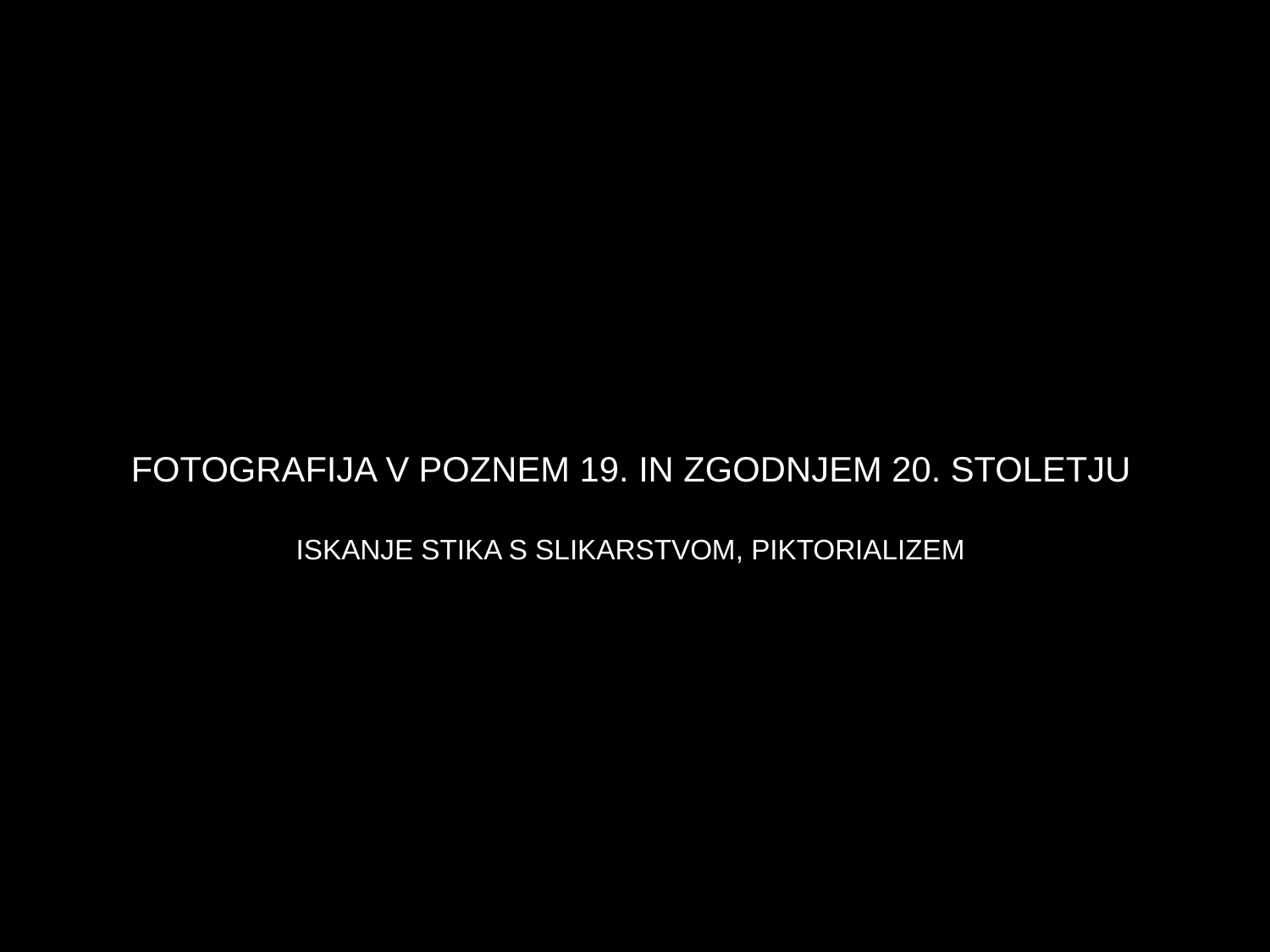

# FOTOGRAFIJA V POZNEM 19. IN ZGODNJEM 20. STOLETJU ISKANJE STIKA S SLIKARSTVOM, PIKTORIALIZEM